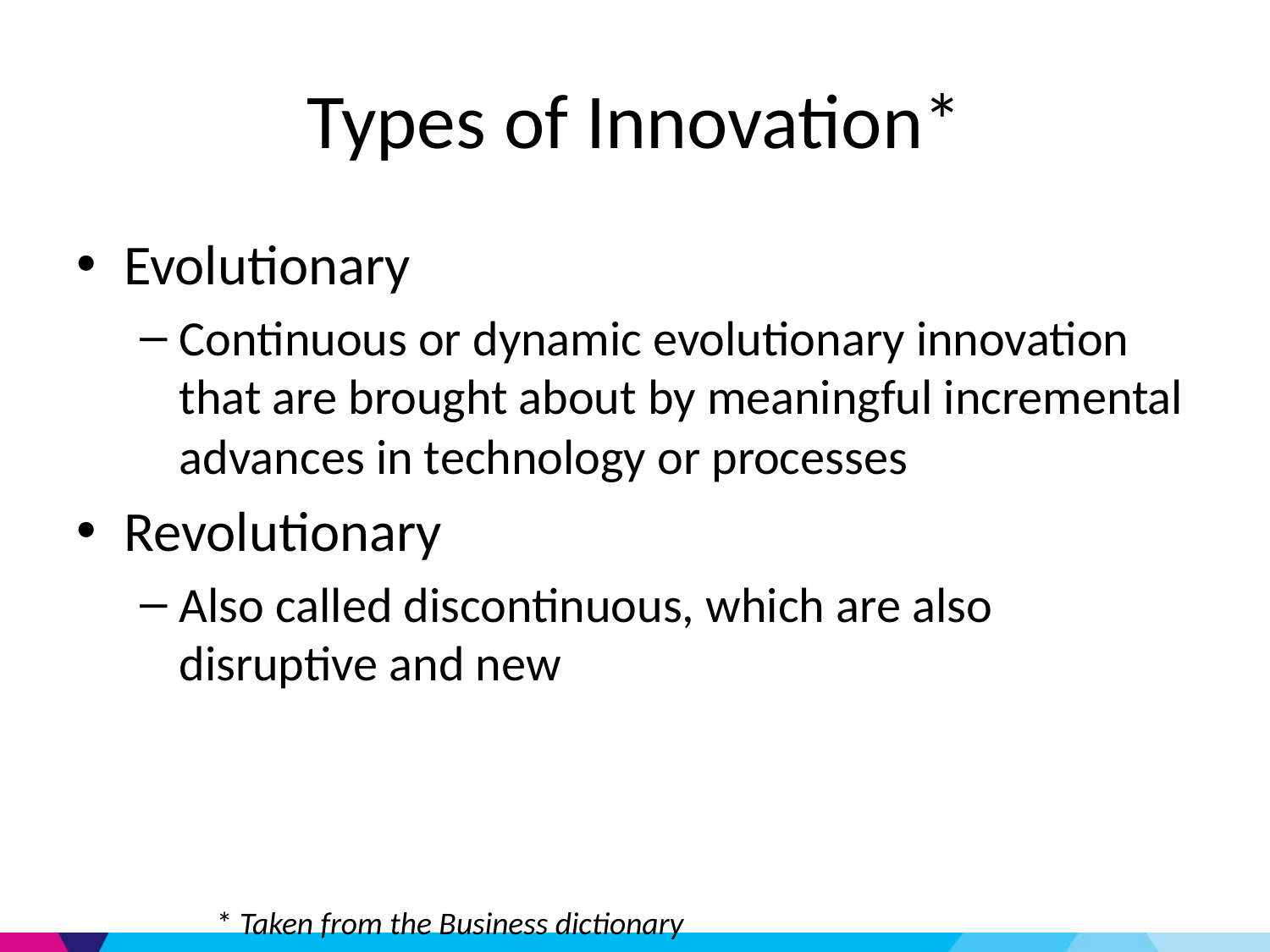

# Types of Innovation*
Evolutionary
Continuous or dynamic evolutionary innovation that are brought about by meaningful incremental advances in technology or processes
Revolutionary
Also called discontinuous, which are also disruptive and new
* Taken from the Business dictionary